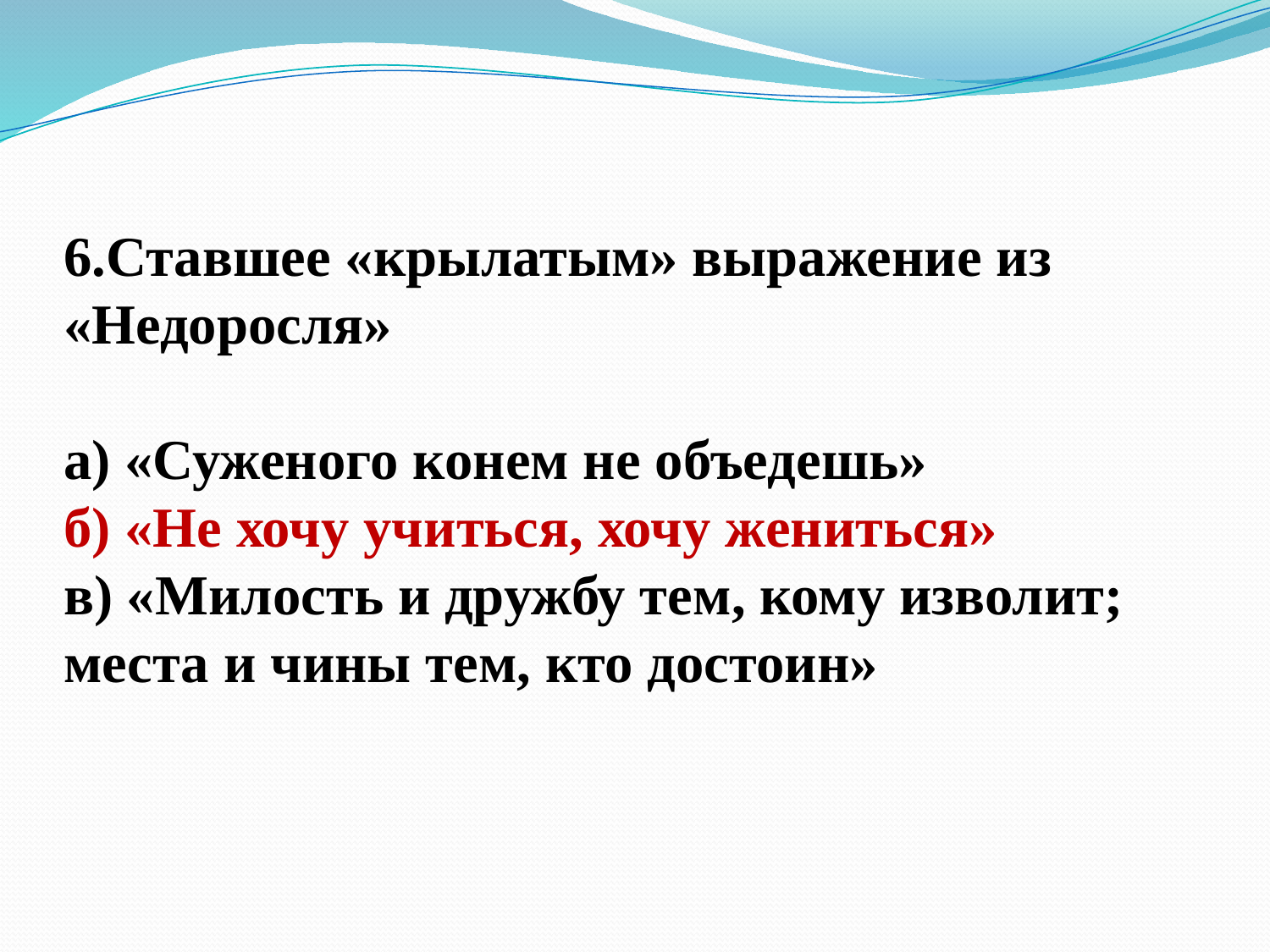

# 6.Ставшее «крылатым» выражение из «Недоросля» а) «Суженого конем не объедешь» б) «Не хочу учиться, хочу жениться» в) «Милость и дружбу тем, кому изволит; места и чины тем, кто достоин»